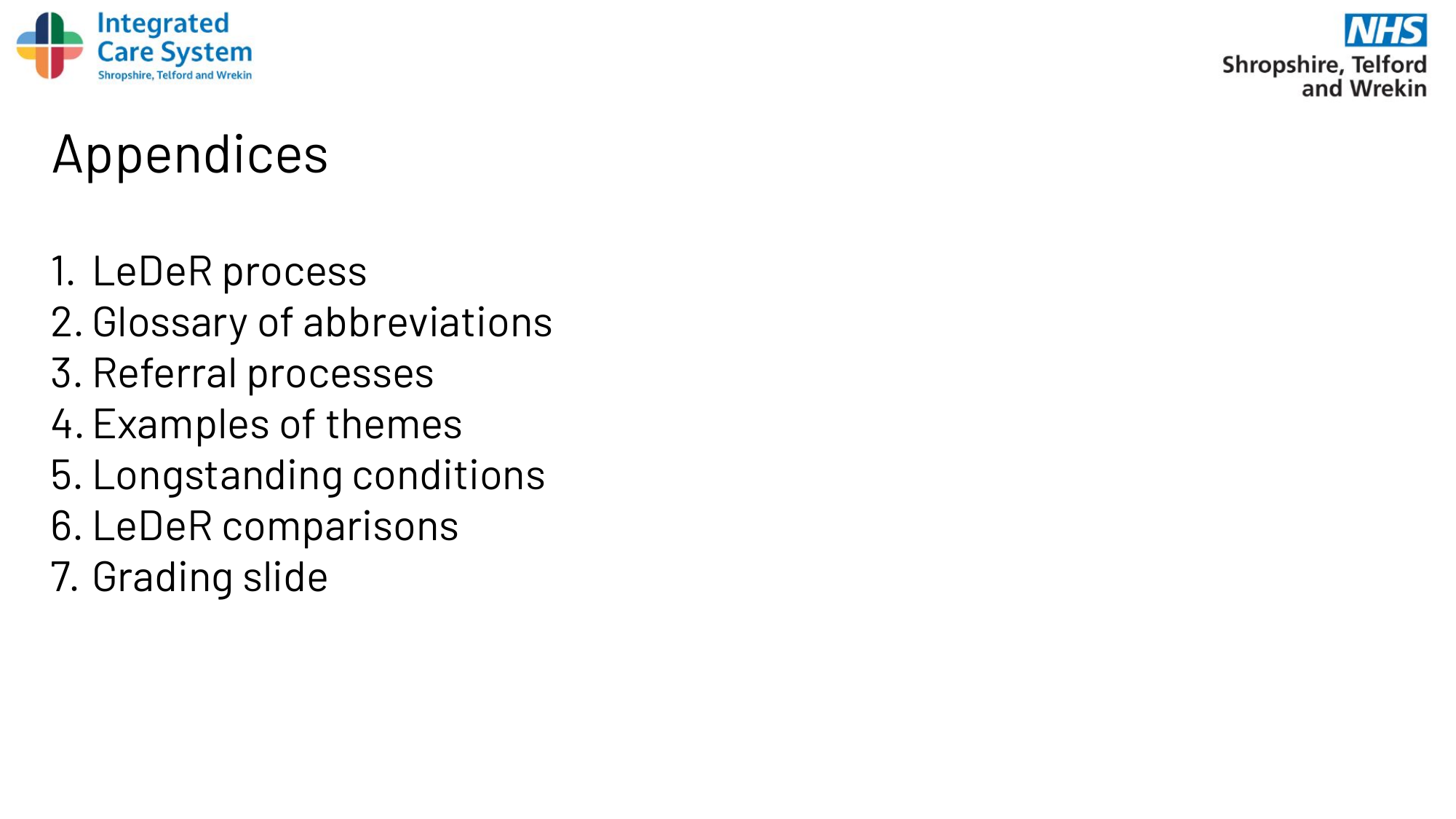

# Appendices

LeDeR process
Glossary of abbreviations
Referral processes
Examples of themes
Longstanding conditions
LeDeR comparisons
Grading slide